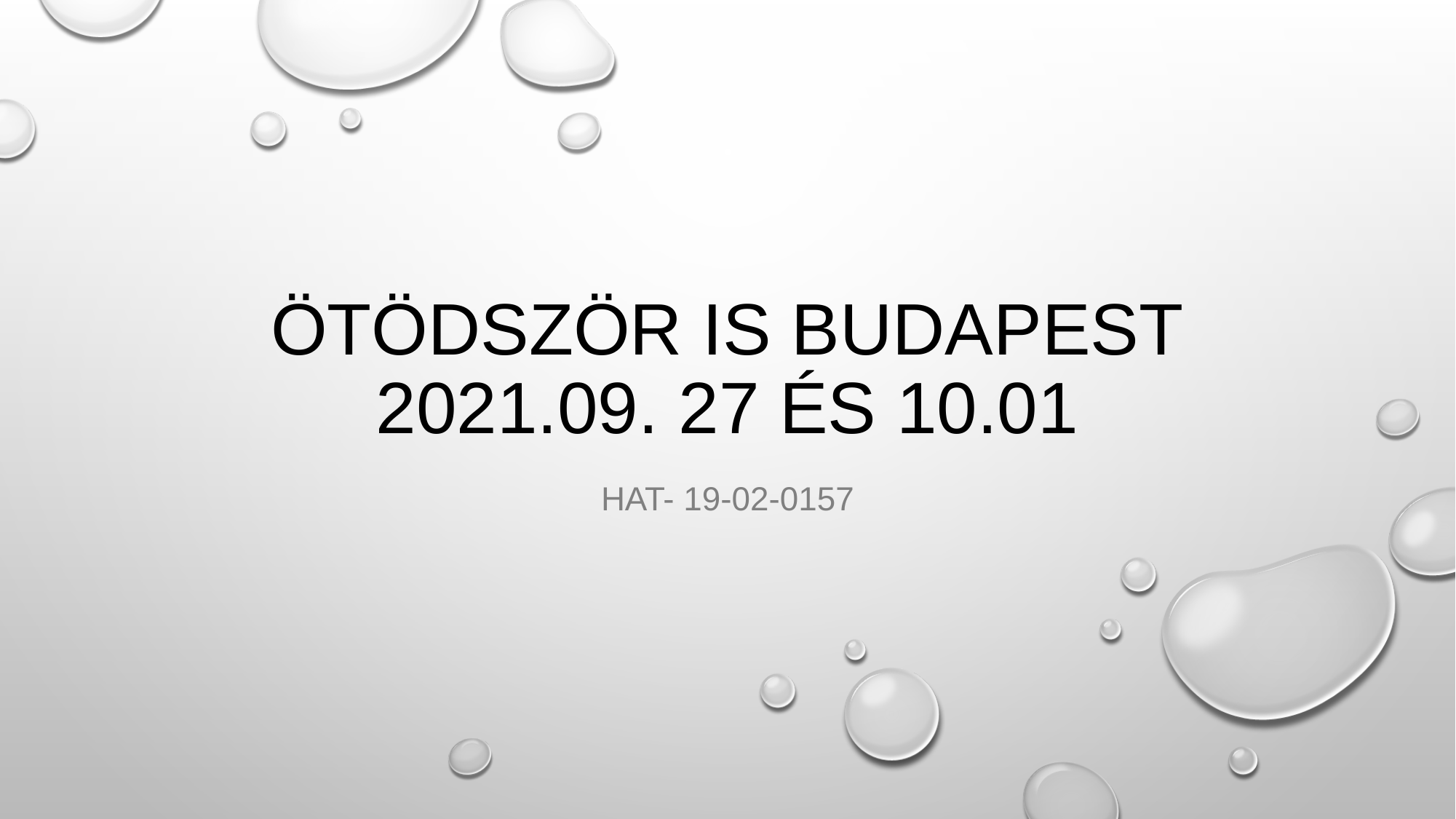

# Ötödször is Budapest 2021.09. 27 és 10.01
Hat- 19-02-0157